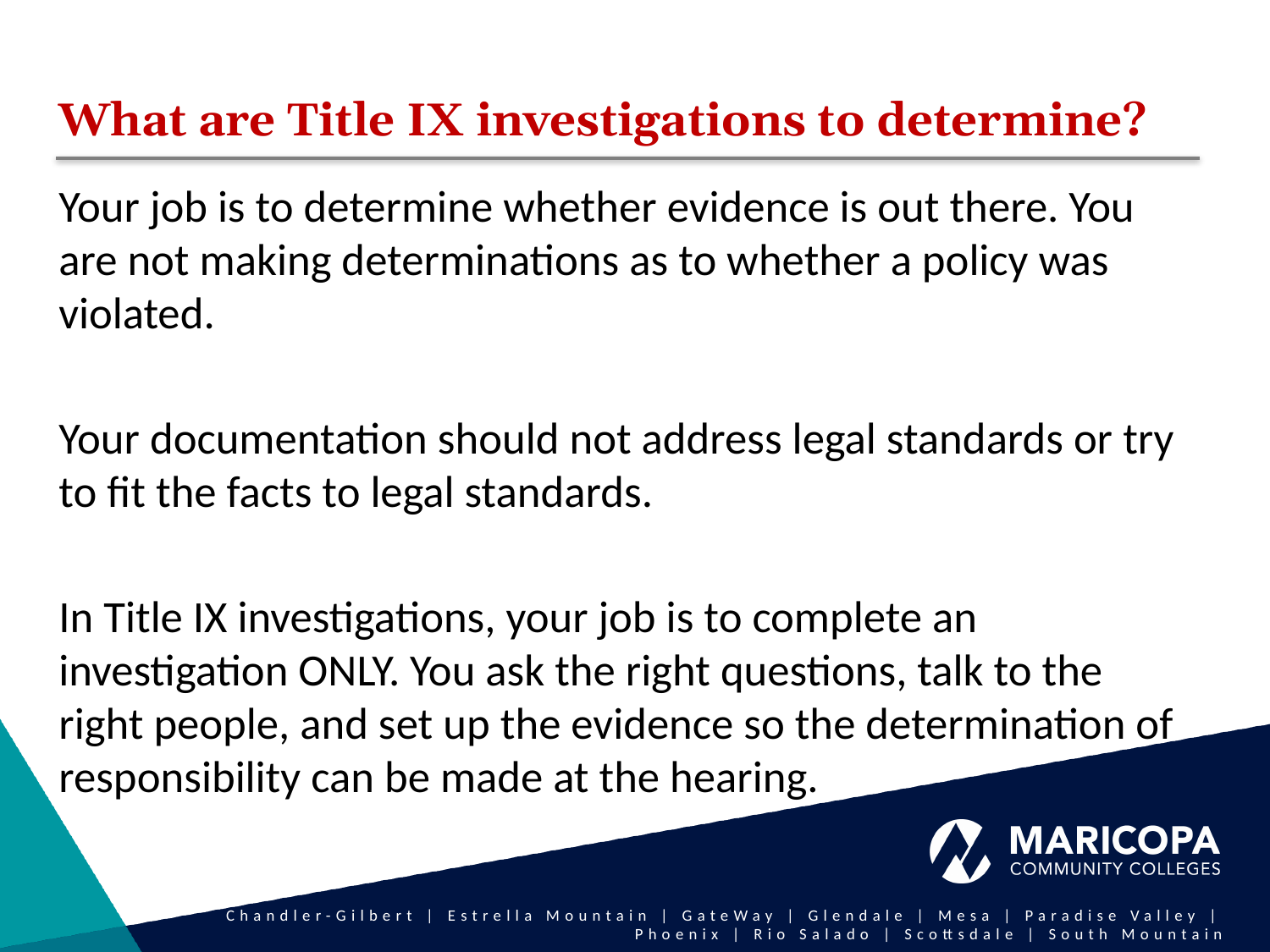

# What are Title IX investigations to determine?
Your job is to determine whether evidence is out there. You are not making determinations as to whether a policy was violated.

Your documentation should not address legal standards or try to fit the facts to legal standards.

In Title IX investigations, your job is to complete an investigation ONLY. You ask the right questions, talk to the right people, and set up the evidence so the determination of responsibility can be made at the hearing.